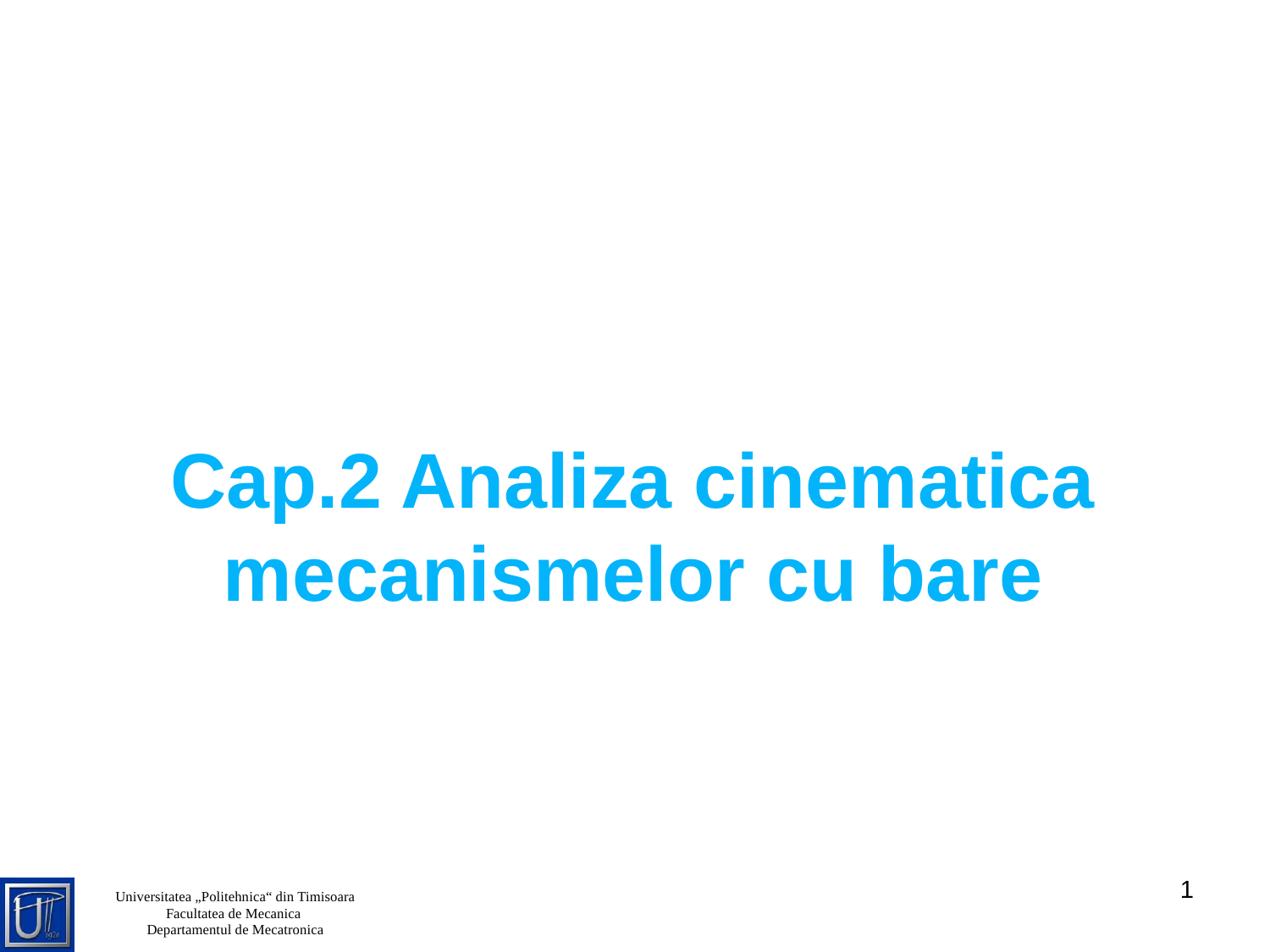

Cap.2 Analiza cinematica mecanismelor cu bare
1